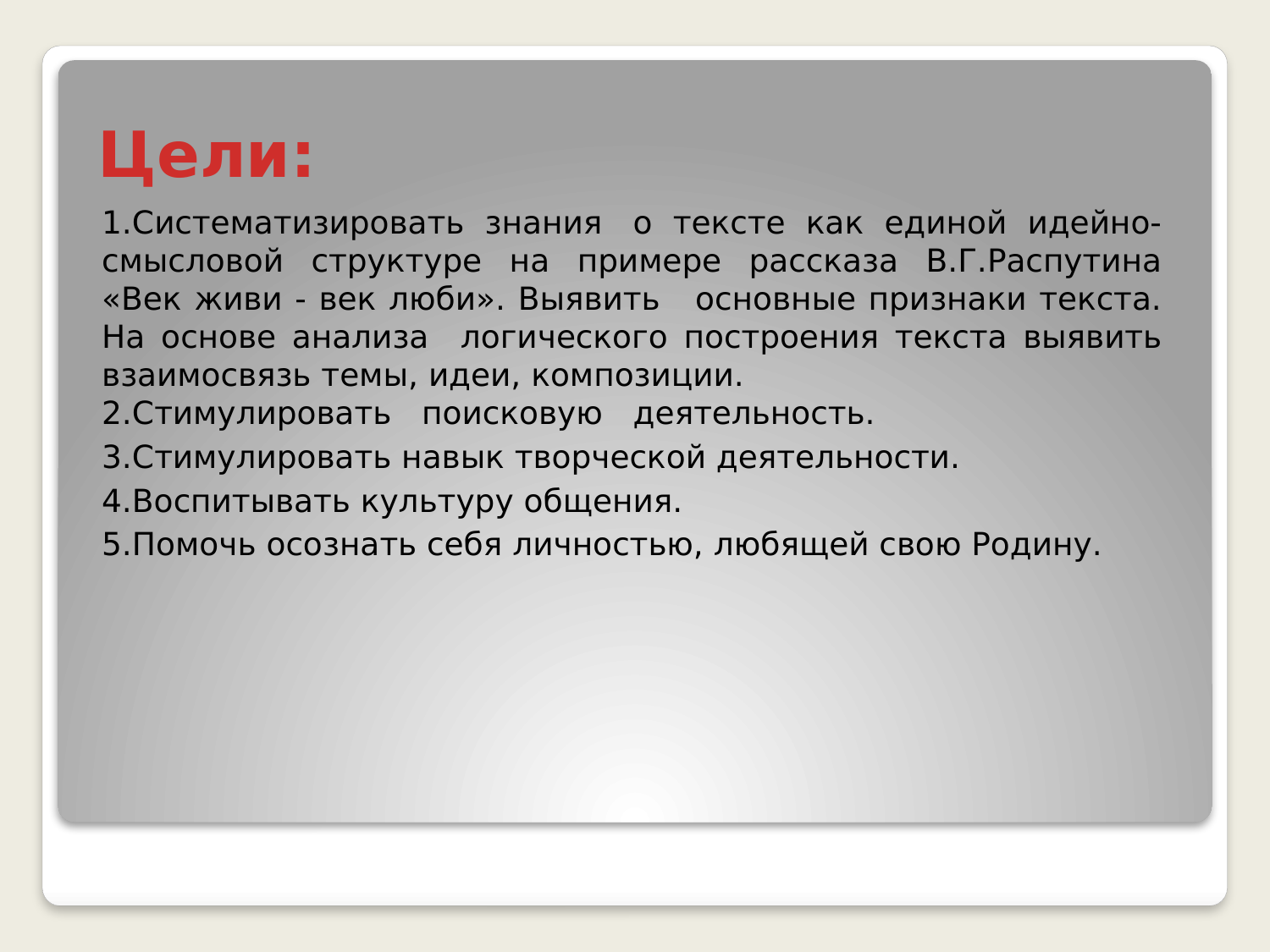

# Цели:

1.Систематизировать знания  о тексте как единой идейно-смысловой структуре на примере рассказа В.Г.Распутина «Век живи - век люби». Выявить   основные признаки текста. На основе анализа  логического построения текста выявить взаимосвязь темы, идеи, композиции.
2.Стимулировать   поисковую   деятельность.
3.Стимулировать навык творческой деятельности.
4.Воспитывать культуру общения.
5.Помочь осознать себя личностью, любящей свою Родину.